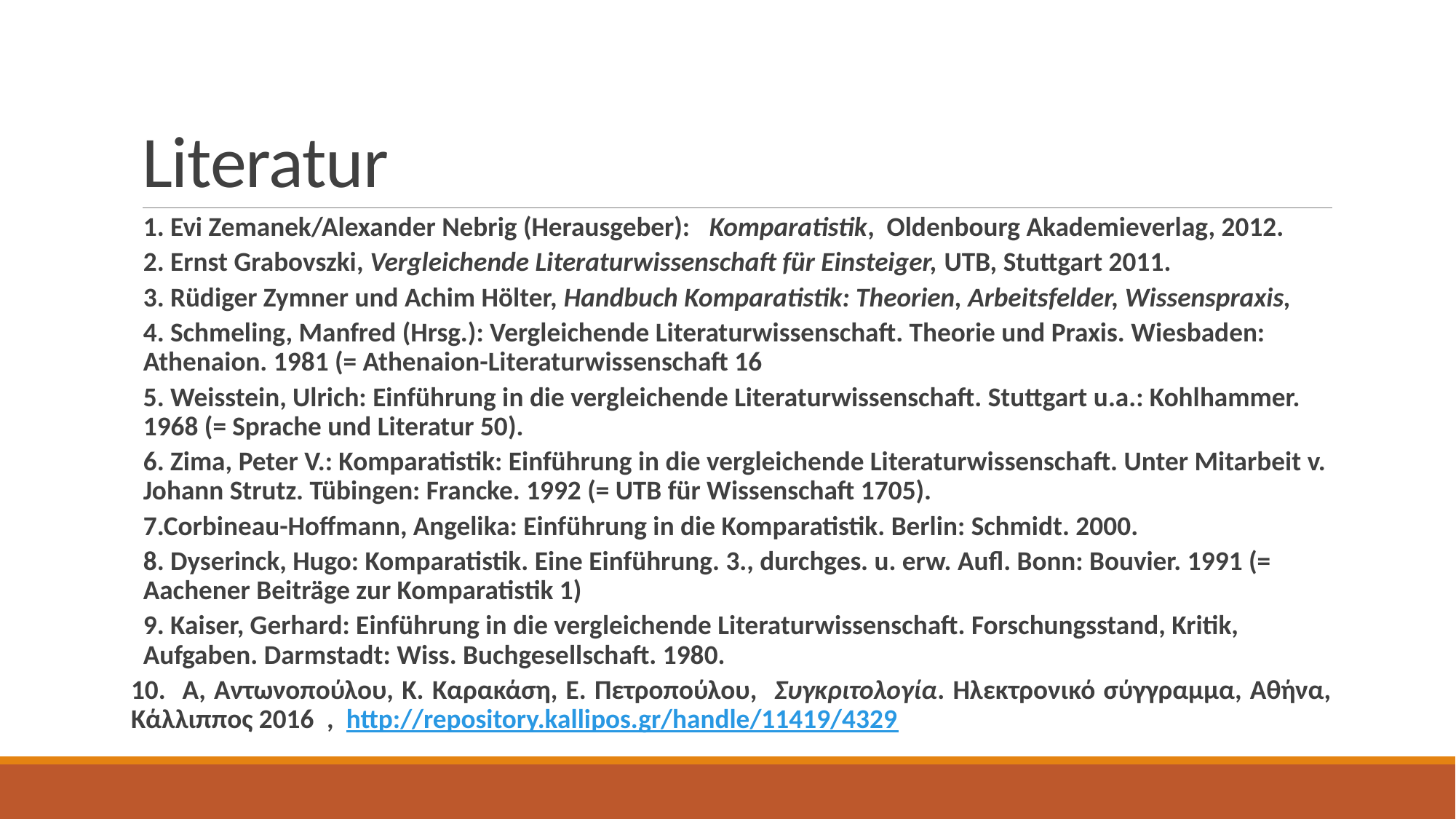

# Literatur
1. Evi Zemanek/Alexander Nebrig (Herausgeber):   Komparatistik,  Oldenbourg Akademieverlag, 2012.
2. Ernst Grabovszki, Vergleichende Literaturwissenschaft für Einsteiger, UTB, Stuttgart 2011.
3. Rüdiger Zymner und Achim Hölter, Handbuch Komparatistik: Theorien, Arbeitsfelder, Wissenspraxis,
4. Schmeling, Manfred (Hrsg.): Vergleichende Literaturwissenschaft. Theorie und Praxis. Wiesbaden: Athenaion. 1981 (= Athenaion-Literaturwissenschaft 16
5. Weisstein, Ulrich: Einführung in die vergleichende Literaturwissenschaft. Stuttgart u.a.: Kohlhammer. 1968 (= Sprache und Literatur 50).
6. Zima, Peter V.: Komparatistik: Einführung in die vergleichende Literaturwissenschaft. Unter Mitarbeit v. Johann Strutz. Tübingen: Francke. 1992 (= UTB für Wissenschaft 1705).
7.Corbineau-Hoffmann, Angelika: Einführung in die Komparatistik. Berlin: Schmidt. 2000.
8. Dyserinck, Hugo: Komparatistik. Eine Einführung. 3., durchges. u. erw. Aufl. Bonn: Bouvier. 1991 (= Aachener Beiträge zur Komparatistik 1)
9. Kaiser, Gerhard: Einführung in die vergleichende Literaturwissenschaft. Forschungsstand, Kritik, Aufgaben. Darmstadt: Wiss. Buchgesellschaft. 1980.
10.  A, Αντωνοπούλου, Κ. Καρακάση, Ε. Πετροπούλου,  Συγκριτολογία. Ηλεκτρονικό σύγγραμμα, Αθήνα, Κάλλιππος 2016  ,  http://repository.kallipos.gr/handle/11419/4329